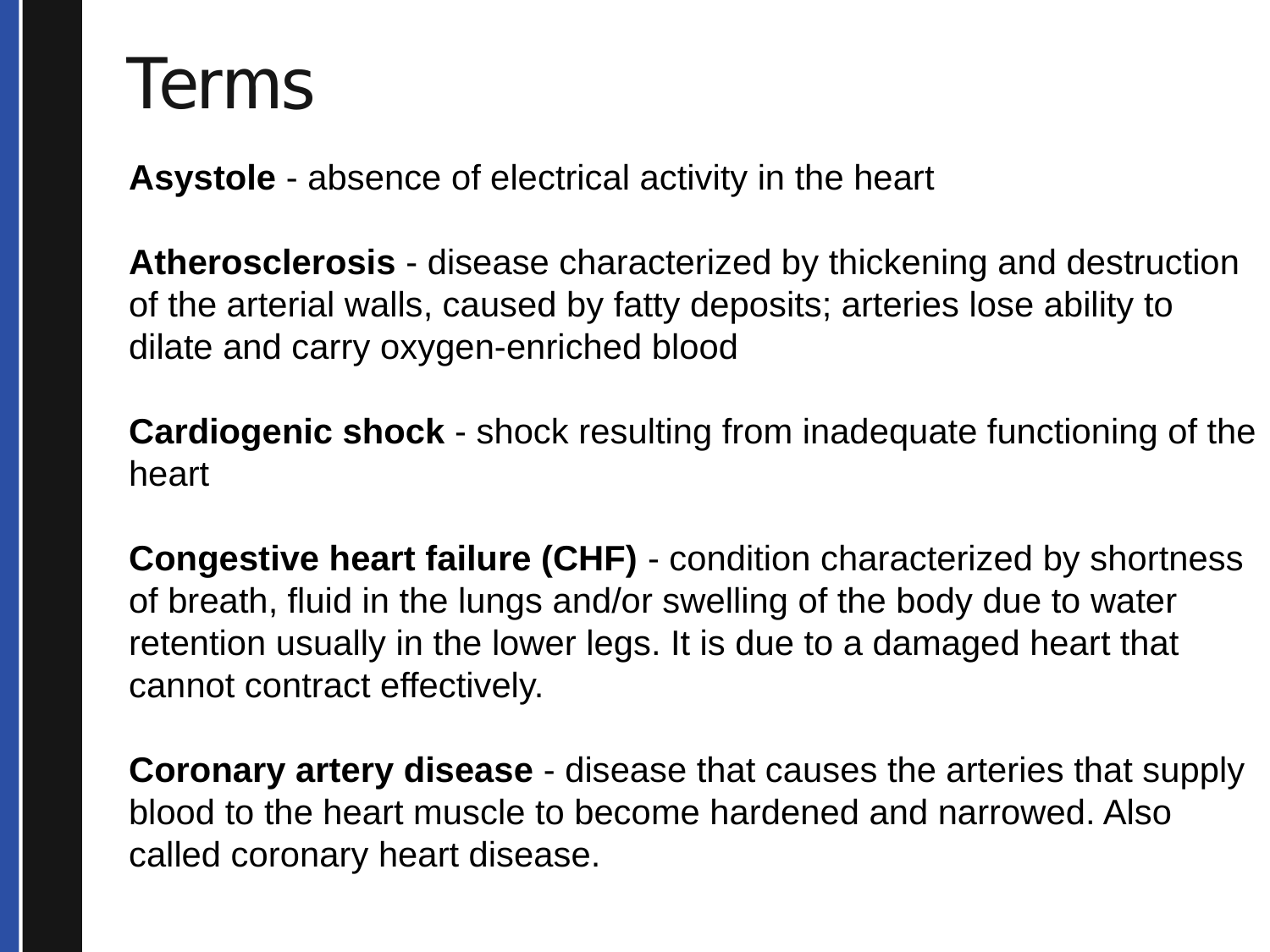

# Terms
Asystole - absence of electrical activity in the heart

Atherosclerosis - disease characterized by thickening and destruction of the arterial walls, caused by fatty deposits; arteries lose ability to dilate and carry oxygen-enriched blood

Cardiogenic shock - shock resulting from inadequate functioning of the heart

Congestive heart failure (CHF) - condition characterized by shortness of breath, fluid in the lungs and/or swelling of the body due to water retention usually in the lower legs. It is due to a damaged heart that cannot contract effectively.

Coronary artery disease - disease that causes the arteries that supply blood to the heart muscle to become hardened and narrowed. Also called coronary heart disease.